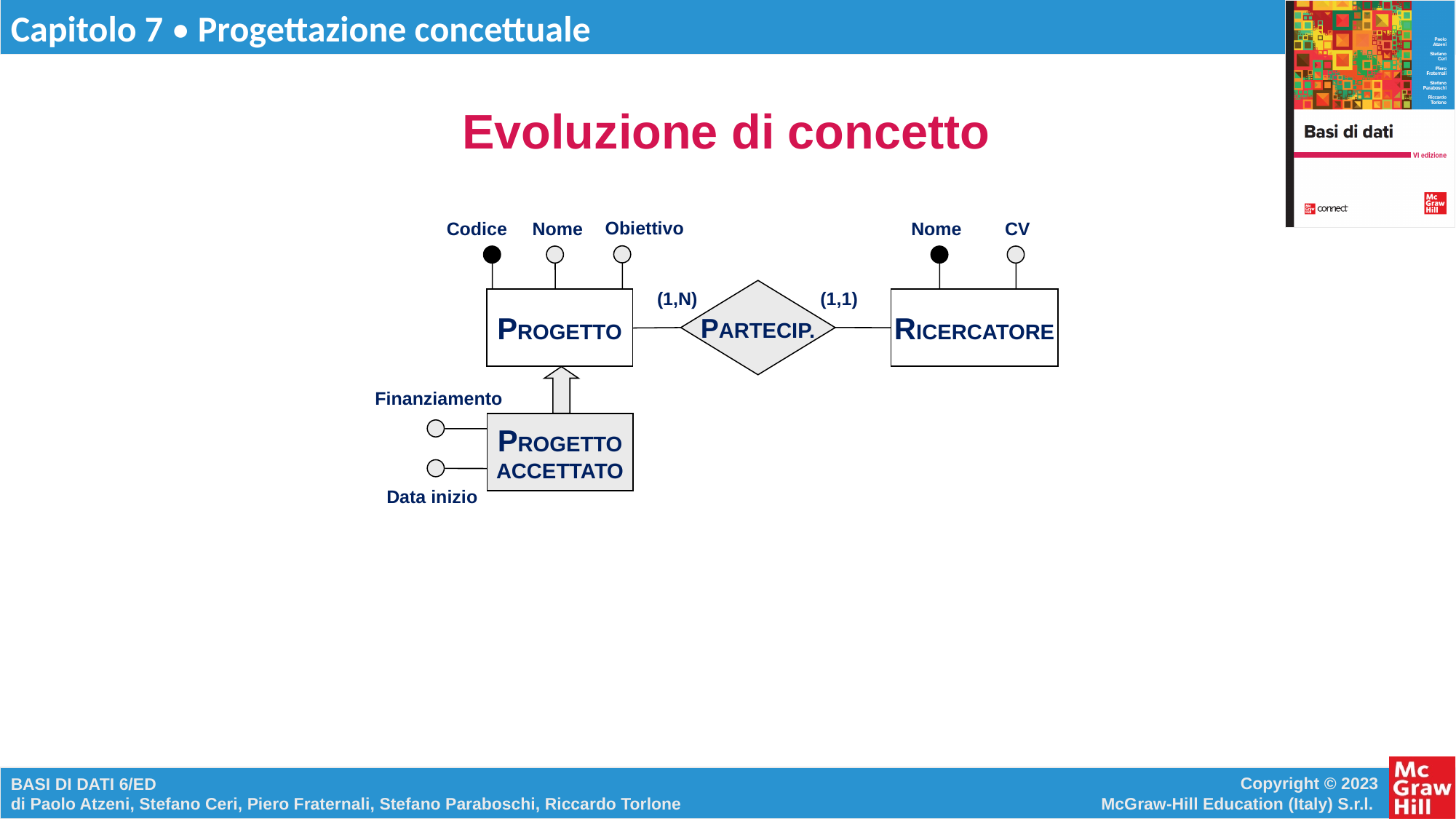

# Evoluzione di concetto
Obiettivo
Codice
Nome
Nome
CV

PARTECIP.
(1,N)
(1,1)
PROGETTO
RICERCATORE

Finanziamento
PROGETTO
ACCETTATO

Data inizio